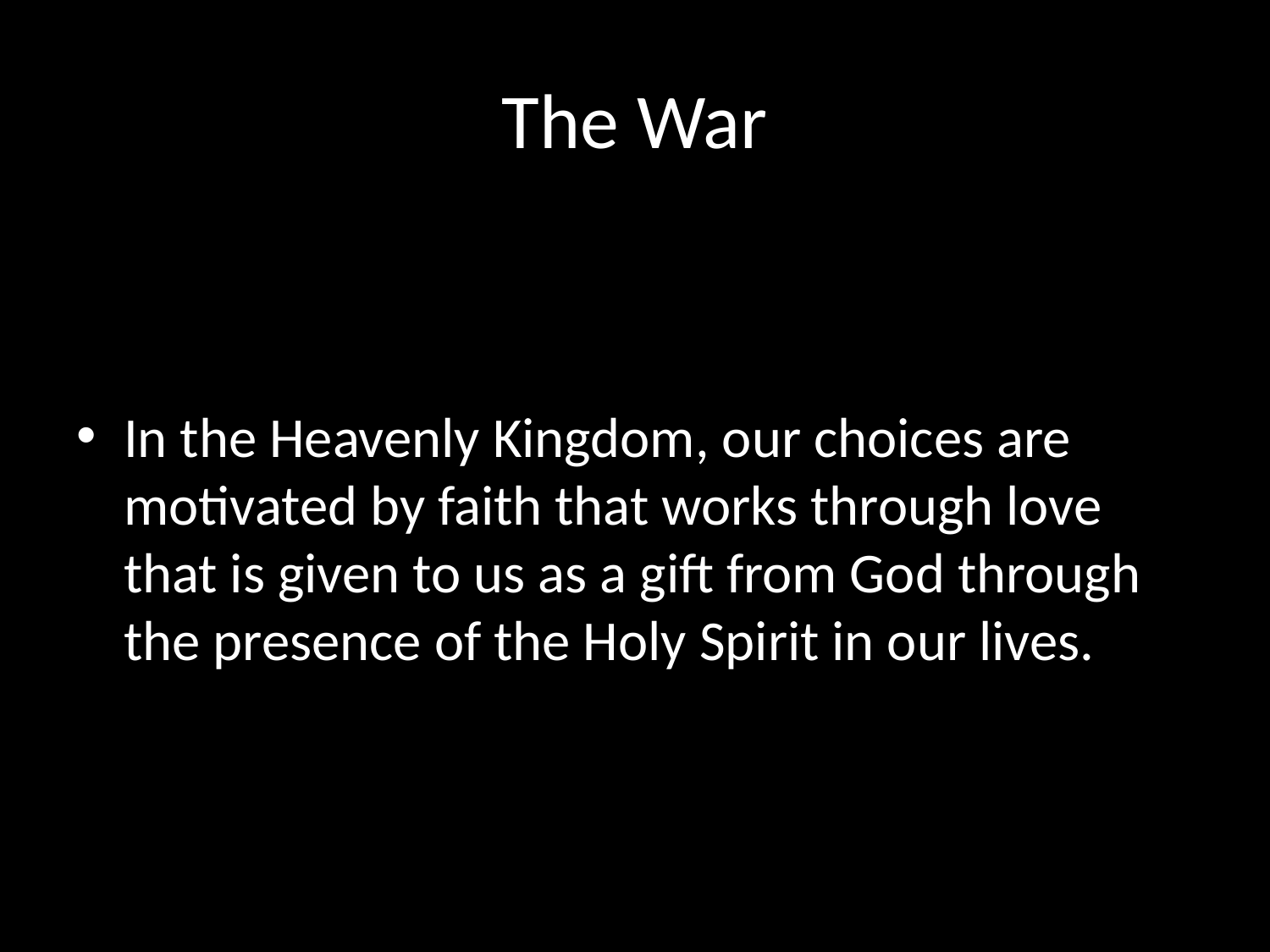

# The War
In the Heavenly Kingdom, our choices are motivated by faith that works through love that is given to us as a gift from God through the presence of the Holy Spirit in our lives.